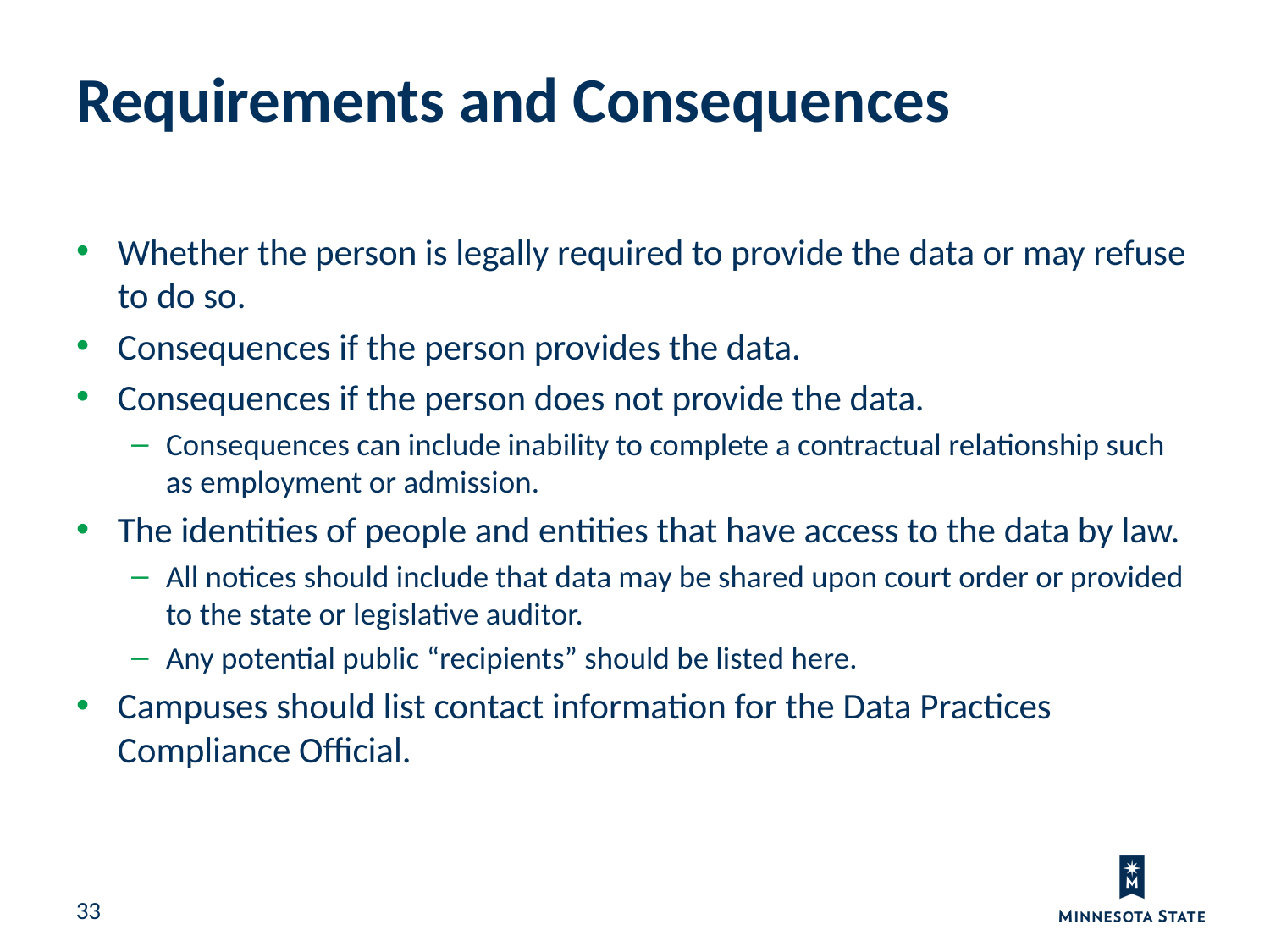

Requirements and Consequences
Whether the person is legally required to provide the data or may refuse to do so.
Consequences if the person provides the data.
Consequences if the person does not provide the data.
Consequences can include inability to complete a contractual relationship such as employment or admission.
The identities of people and entities that have access to the data by law.
All notices should include that data may be shared upon court order or provided to the state or legislative auditor.
Any potential public “recipients” should be listed here.
Campuses should list contact information for the Data Practices Compliance Official.